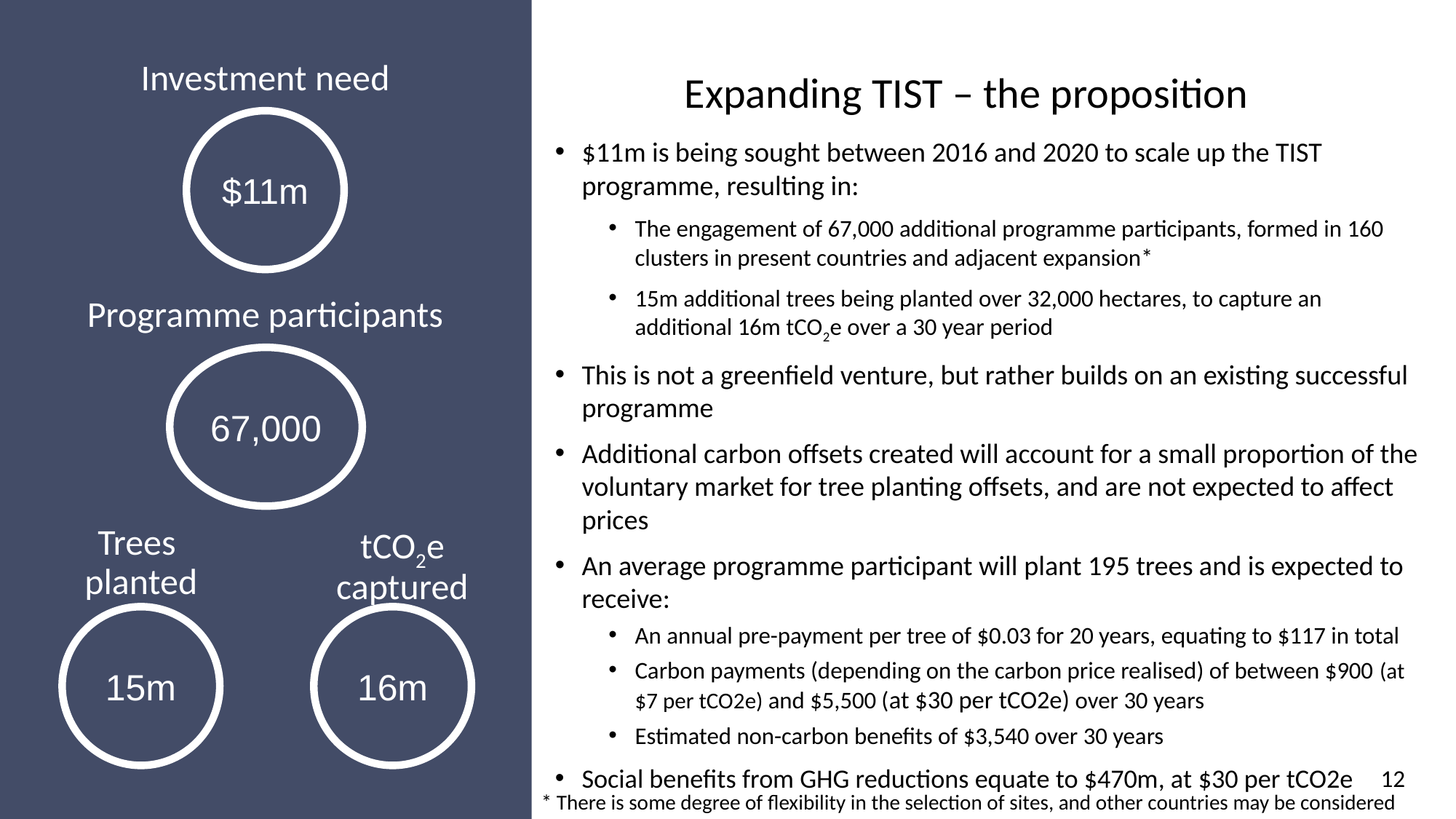

# Expanding TIST – the proposition
Investment need
$11m
$11m is being sought between 2016 and 2020 to scale up the TIST programme, resulting in:
The engagement of 67,000 additional programme participants, formed in 160 clusters in present countries and adjacent expansion*
15m additional trees being planted over 32,000 hectares, to capture an additional 16m tCO2e over a 30 year period
This is not a greenfield venture, but rather builds on an existing successful programme
Additional carbon offsets created will account for a small proportion of the voluntary market for tree planting offsets, and are not expected to affect prices
An average programme participant will plant 195 trees and is expected to receive:
An annual pre-payment per tree of $0.03 for 20 years, equating to $117 in total
Carbon payments (depending on the carbon price realised) of between $900 (at $7 per tCO2e) and $5,500 (at $30 per tCO2e) over 30 years
Estimated non-carbon benefits of $3,540 over 30 years
Social benefits from GHG reductions equate to $470m, at $30 per tCO2e

Programme participants
67,000
Trees
planted
tCO2e captured
15m
16m
12
* There is some degree of flexibility in the selection of sites, and other countries may be considered